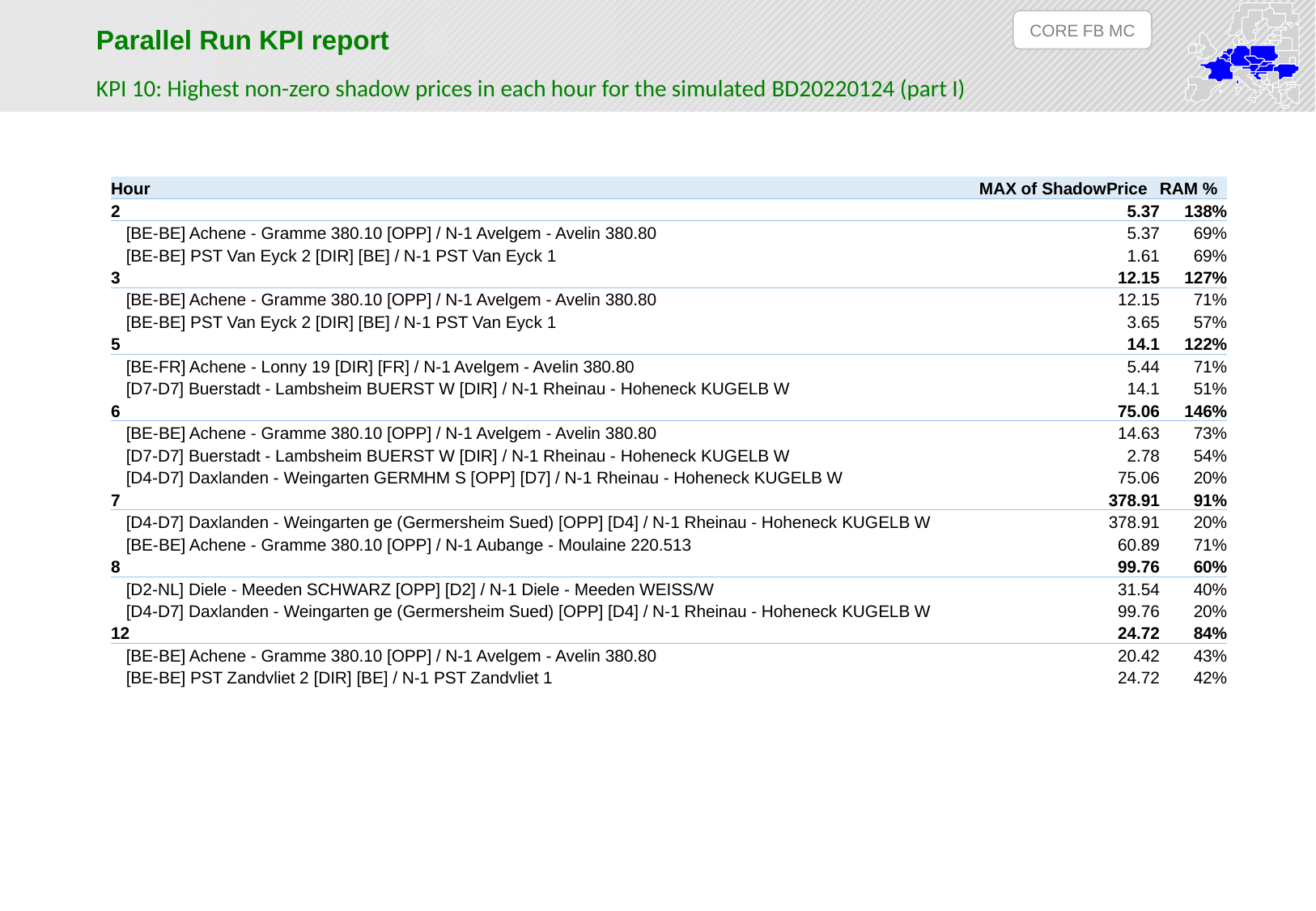

CORE FB MC
Parallel Run KPI report
KPI 10: Highest non-zero shadow prices in each hour for the simulated BD20220124 (part I)
| Hour | MAX of ShadowPrice | RAM % |
| --- | --- | --- |
| 2 | 5.37 | 138% |
| [BE-BE] Achene - Gramme 380.10 [OPP] / N-1 Avelgem - Avelin 380.80 | 5.37 | 69% |
| [BE-BE] PST Van Eyck 2 [DIR] [BE] / N-1 PST Van Eyck 1 | 1.61 | 69% |
| 3 | 12.15 | 127% |
| [BE-BE] Achene - Gramme 380.10 [OPP] / N-1 Avelgem - Avelin 380.80 | 12.15 | 71% |
| [BE-BE] PST Van Eyck 2 [DIR] [BE] / N-1 PST Van Eyck 1 | 3.65 | 57% |
| 5 | 14.1 | 122% |
| [BE-FR] Achene - Lonny 19 [DIR] [FR] / N-1 Avelgem - Avelin 380.80 | 5.44 | 71% |
| [D7-D7] Buerstadt - Lambsheim BUERST W [DIR] / N-1 Rheinau - Hoheneck KUGELB W | 14.1 | 51% |
| 6 | 75.06 | 146% |
| [BE-BE] Achene - Gramme 380.10 [OPP] / N-1 Avelgem - Avelin 380.80 | 14.63 | 73% |
| [D7-D7] Buerstadt - Lambsheim BUERST W [DIR] / N-1 Rheinau - Hoheneck KUGELB W | 2.78 | 54% |
| [D4-D7] Daxlanden - Weingarten GERMHM S [OPP] [D7] / N-1 Rheinau - Hoheneck KUGELB W | 75.06 | 20% |
| 7 | 378.91 | 91% |
| [D4-D7] Daxlanden - Weingarten ge (Germersheim Sued) [OPP] [D4] / N-1 Rheinau - Hoheneck KUGELB W | 378.91 | 20% |
| [BE-BE] Achene - Gramme 380.10 [OPP] / N-1 Aubange - Moulaine 220.513 | 60.89 | 71% |
| 8 | 99.76 | 60% |
| [D2-NL] Diele - Meeden SCHWARZ [OPP] [D2] / N-1 Diele - Meeden WEISS/W | 31.54 | 40% |
| [D4-D7] Daxlanden - Weingarten ge (Germersheim Sued) [OPP] [D4] / N-1 Rheinau - Hoheneck KUGELB W | 99.76 | 20% |
| 12 | 24.72 | 84% |
| [BE-BE] Achene - Gramme 380.10 [OPP] / N-1 Avelgem - Avelin 380.80 | 20.42 | 43% |
| [BE-BE] PST Zandvliet 2 [DIR] [BE] / N-1 PST Zandvliet 1 | 24.72 | 42% |